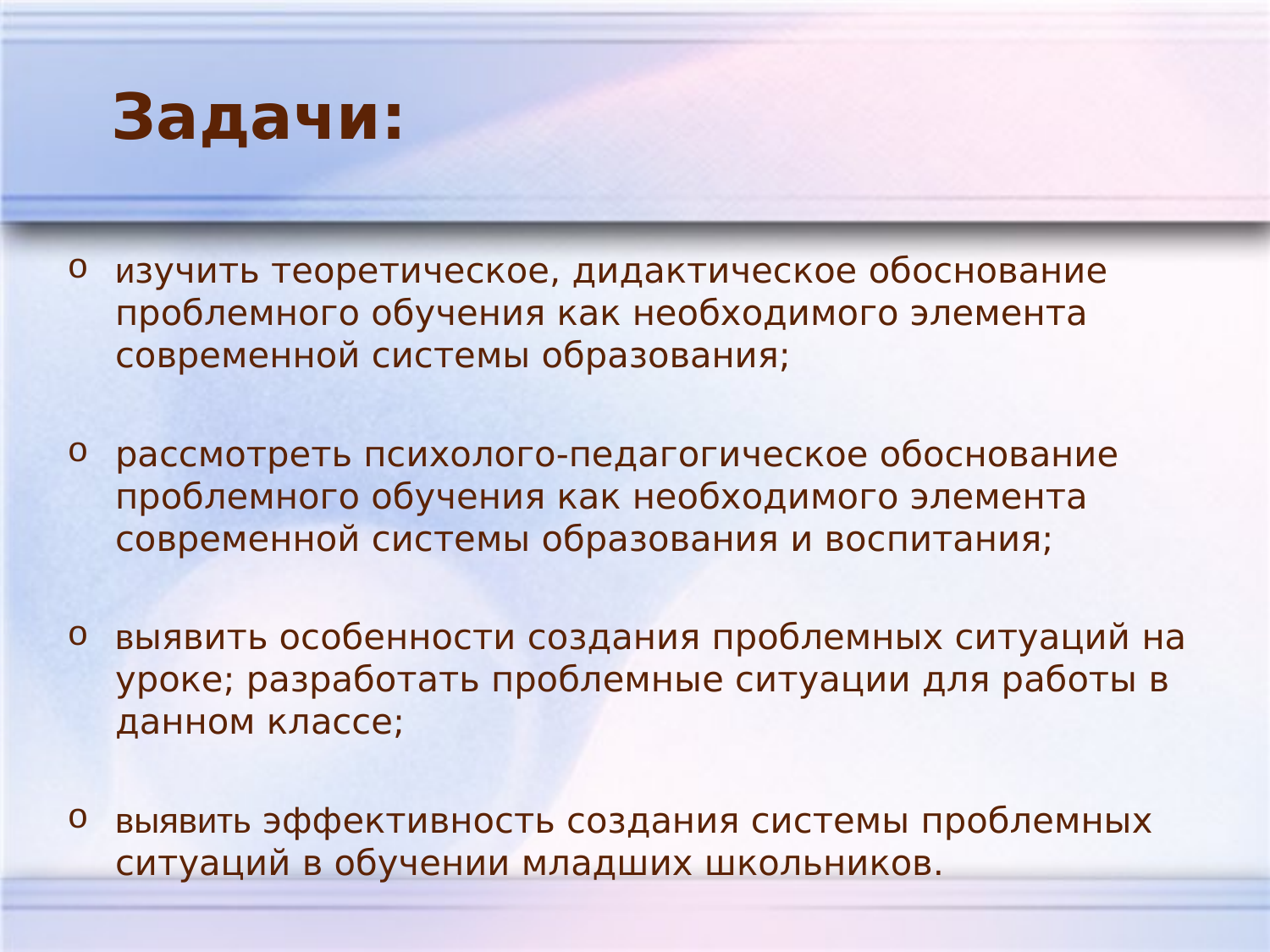

Задачи:

изучить теоретическое, дидактическое обоснование проблемного обучения как необходимого элемента современной системы образования;

рассмотреть психолого-педагогическое обоснование проблемного обучения как необходимого элемента современной системы образования и воспитания;

выявить особенности создания проблемных ситуаций на уроке; разработать проблемные ситуации для работы в данном классе;

выявить эффективность создания системы проблемных ситуаций в обучении младших школьников.